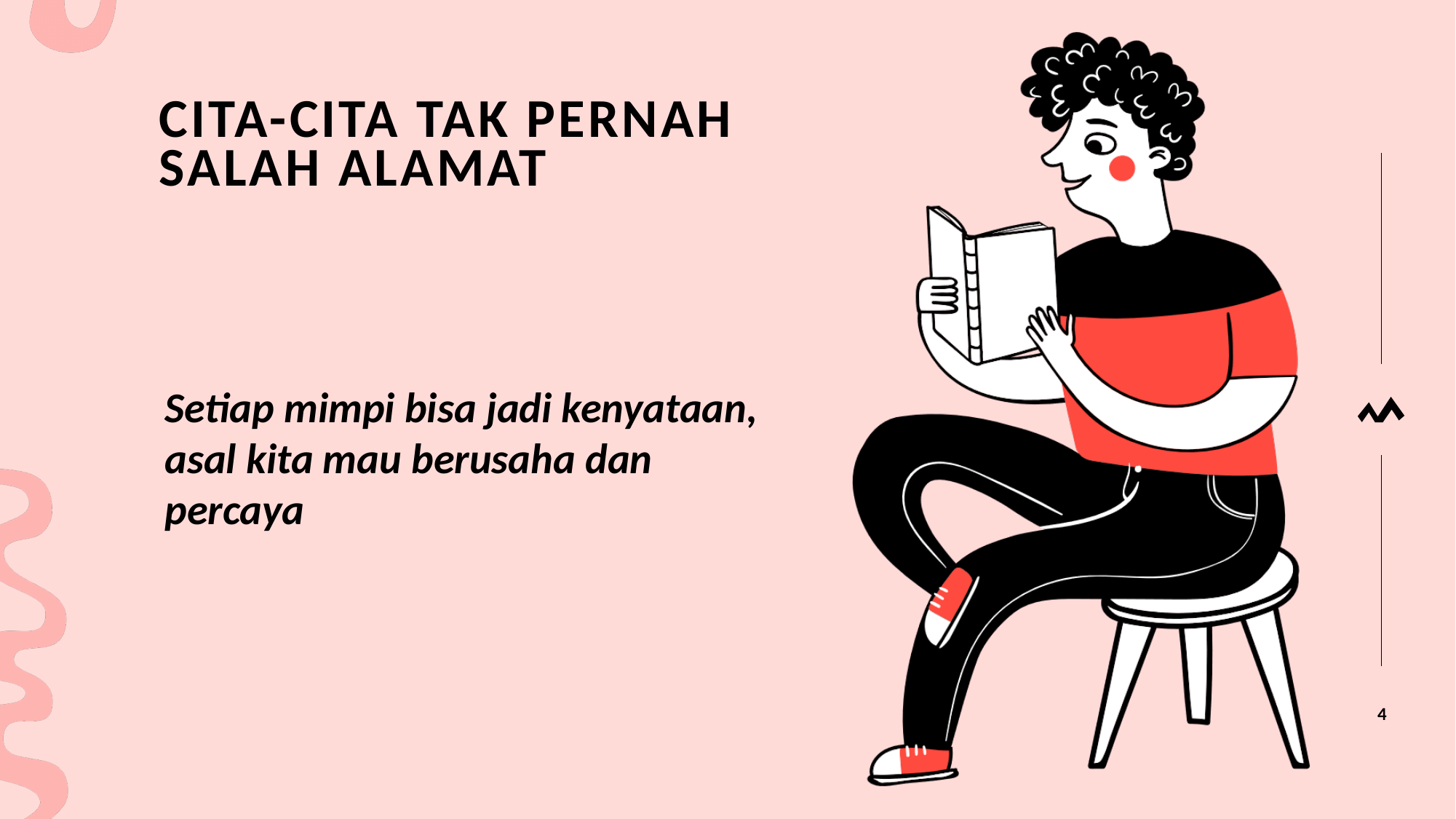

# Cita-Cita Tak Pernah Salah Alamat
Setiap mimpi bisa jadi kenyataan, asal kita mau berusaha dan percaya

4